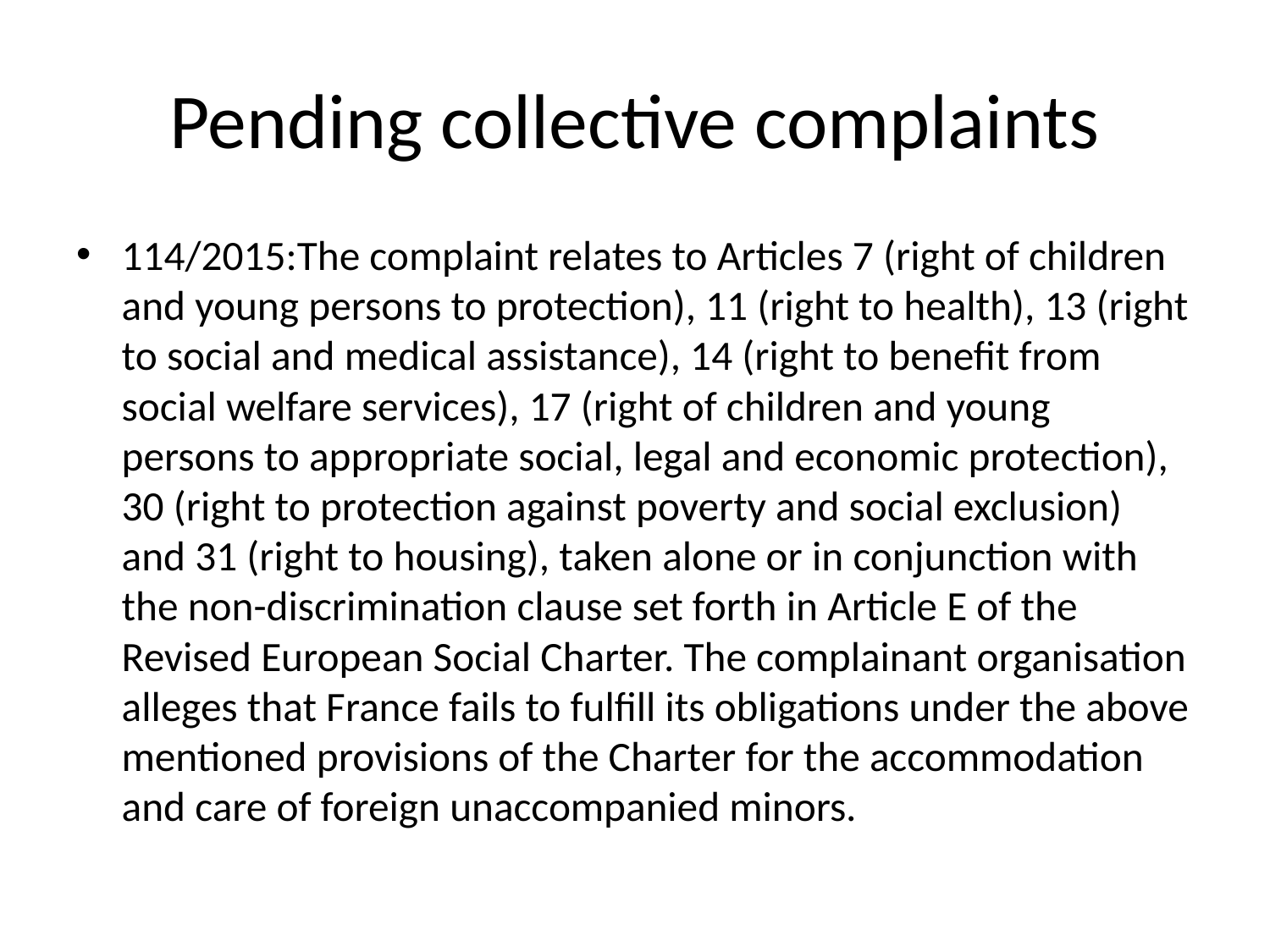

# Pending collective complaints
114/2015:The complaint relates to Articles 7 (right of children and young persons to protection), 11 (right to health), 13 (right to social and medical assistance), 14 (right to benefit from social welfare services), 17 (right of children and young persons to appropriate social, legal and economic protection), 30 (right to protection against poverty and social exclusion) and 31 (right to housing), taken alone or in conjunction with the non-discrimination clause set forth in Article E of the Revised European Social Charter. The complainant organisation alleges that France fails to fulfill its obligations under the above mentioned provisions of the Charter for the accommodation and care of foreign unaccompanied minors.